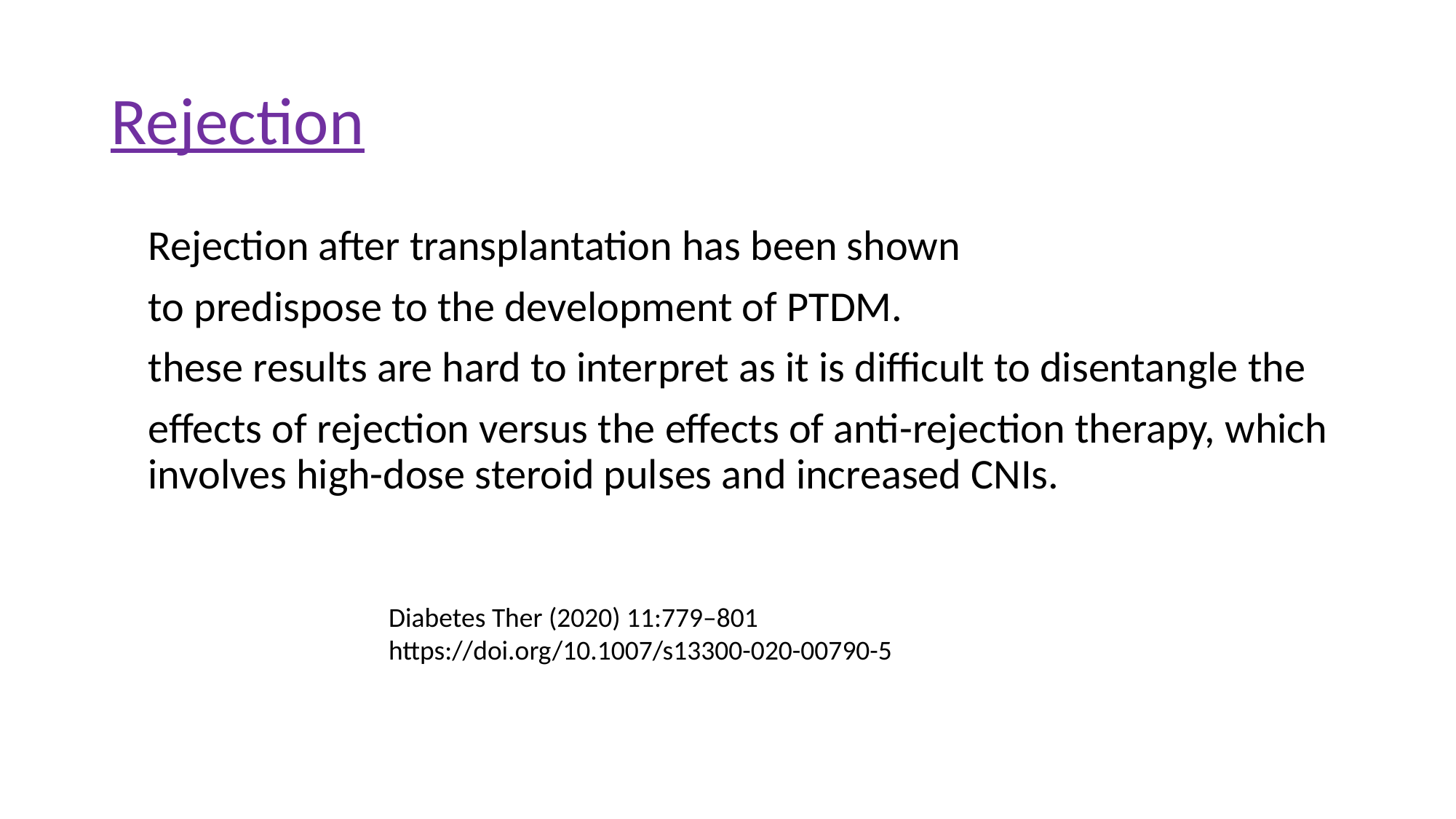

# Rejection
Rejection after transplantation has been shown
to predispose to the development of PTDM.
these results are hard to interpret as it is difficult to disentangle the
effects of rejection versus the effects of anti-rejection therapy, which involves high-dose steroid pulses and increased CNIs.
Diabetes Ther (2020) 11:779–801 https://doi.org/10.1007/s13300-020-00790-5